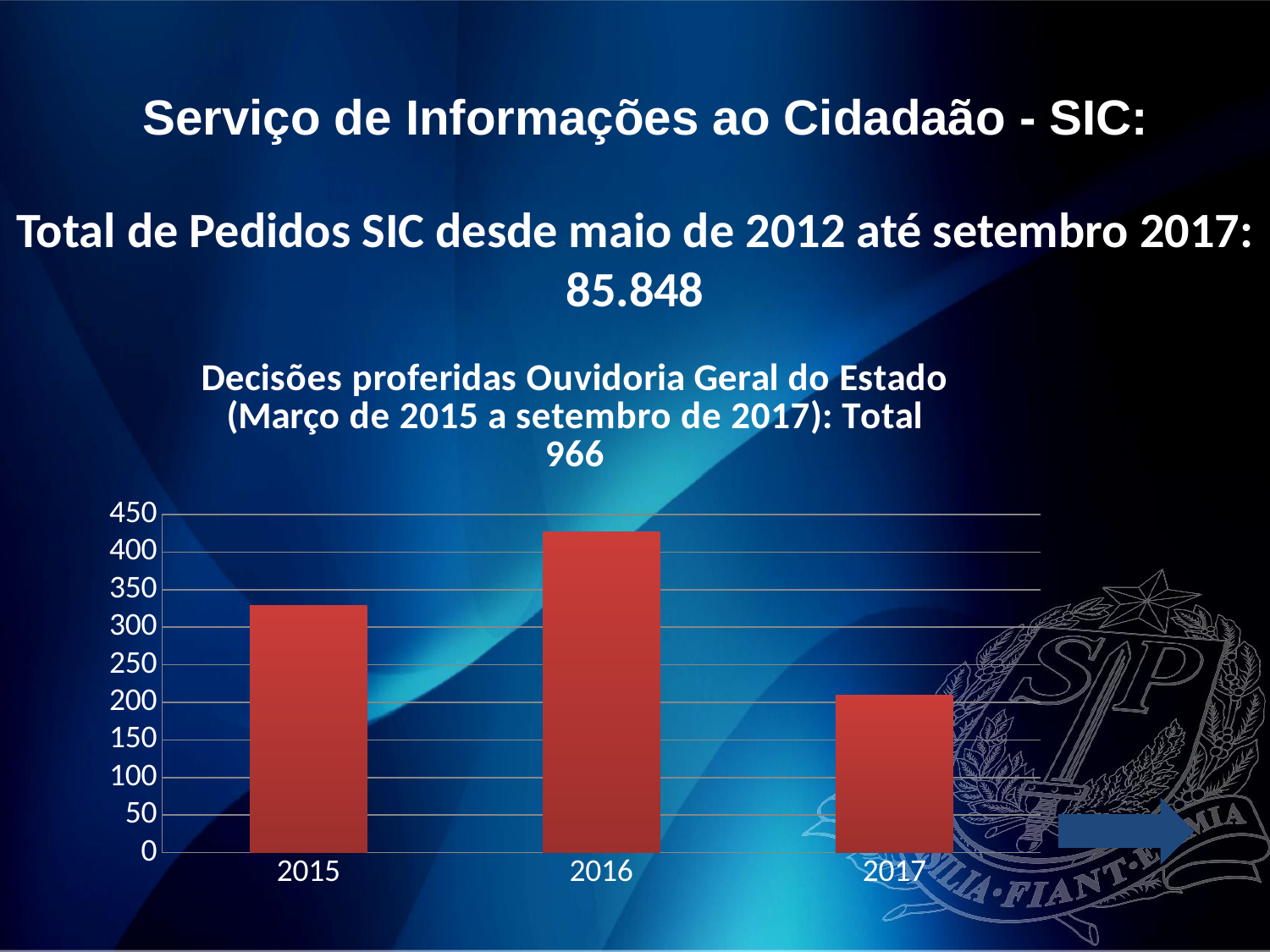

Serviço de Informações ao Cidadaão - SIC:
Total de Pedidos SIC desde maio de 2012 até setembro 2017: 85.848

### Chart: Decisões proferidas Ouvidoria Geral do Estado (Março de 2015 a setembro de 2017): Total 966

| Category | Decisões proferidas OGE de Março de 2015 até 28/09/2017: 966 |
|---|---|
| 2015 | 329.0 |
| 2016 | 427.0 |
| 2017 | 210.0 |